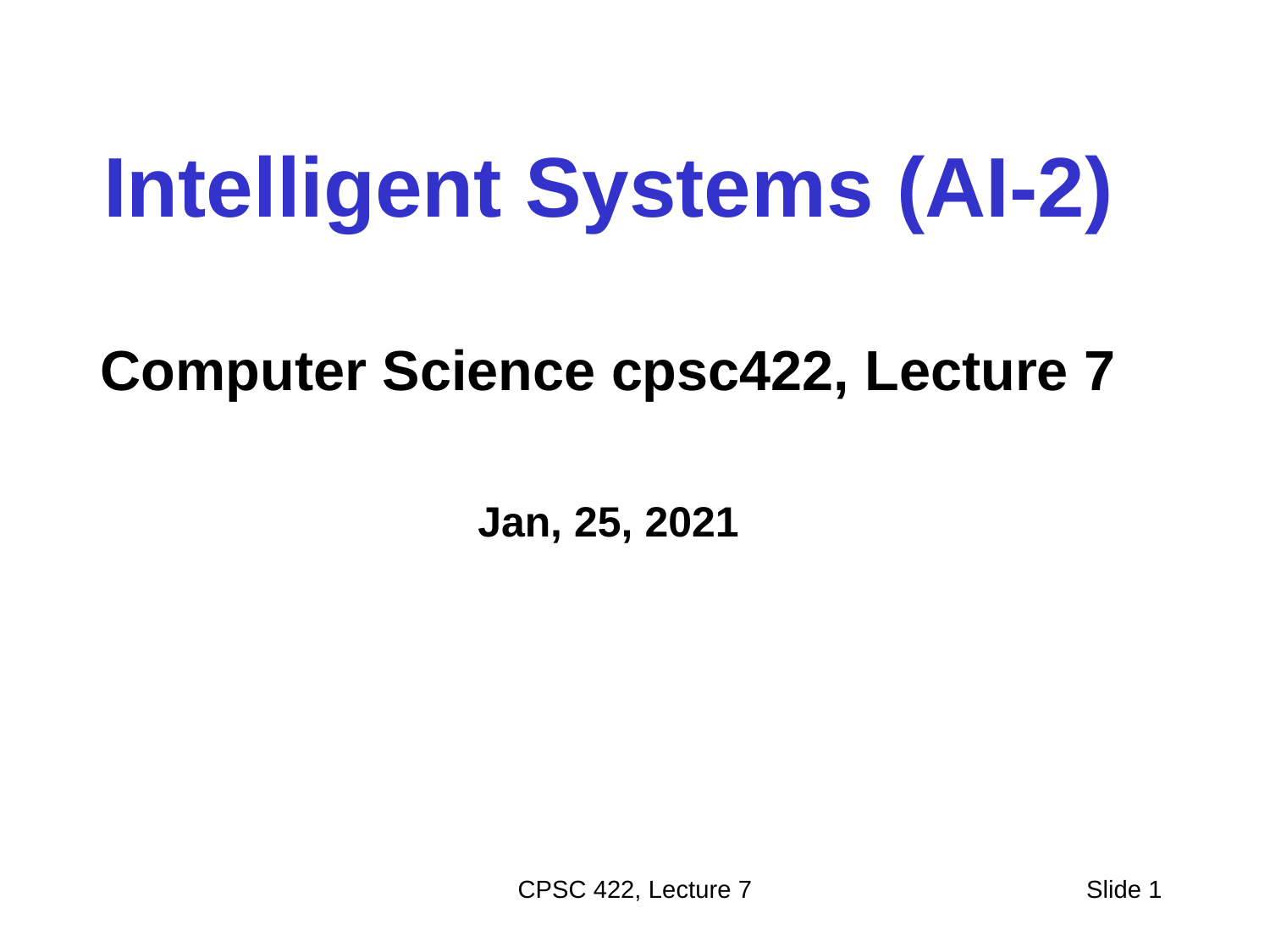

Intelligent Systems (AI-2)

Computer Science cpsc422, Lecture 7

Jan, 25, 2021
CPSC 422, Lecture 7
Slide 1